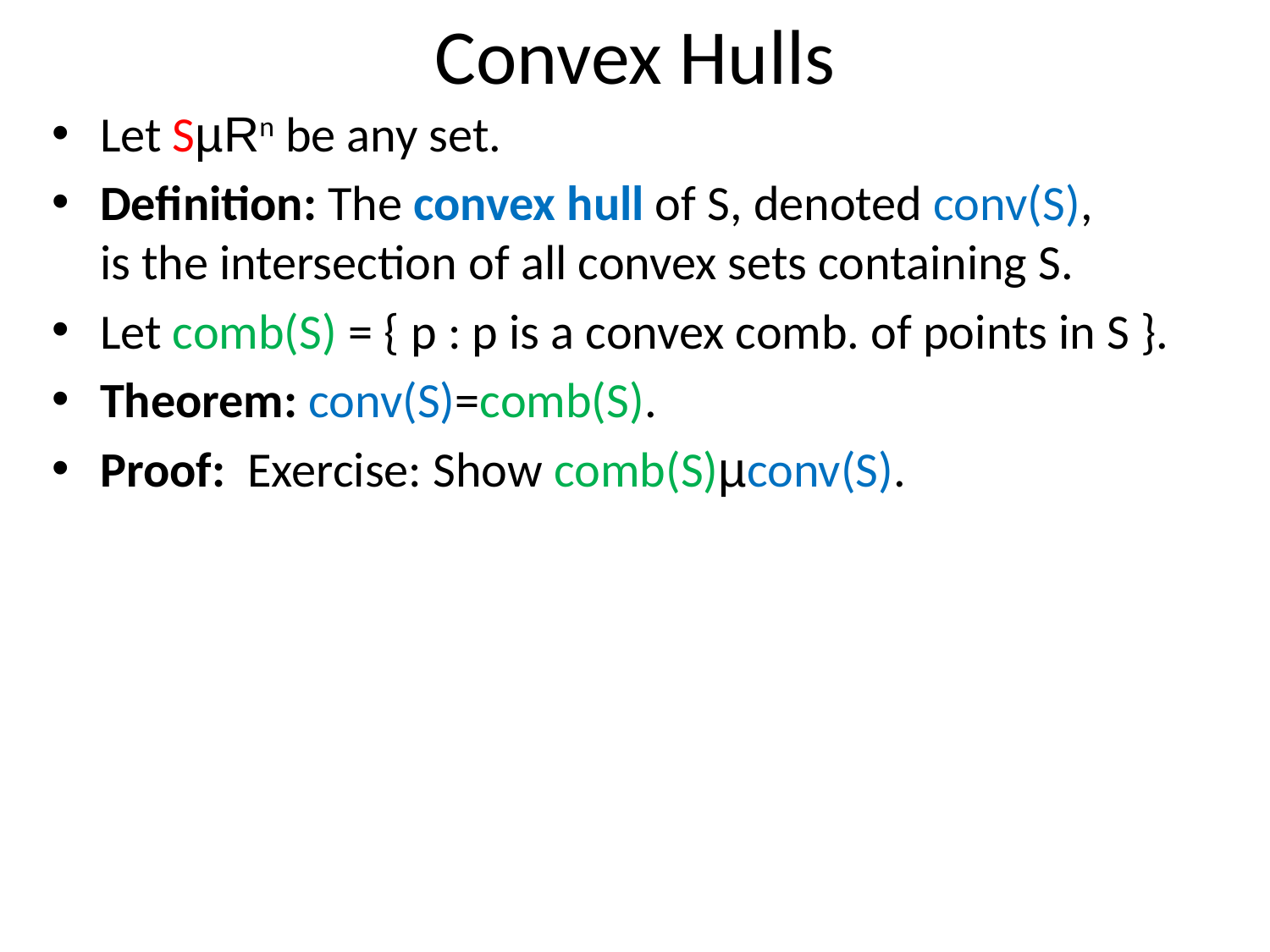

# Convex Hulls
Let SµRn be any set.
Definition: The convex hull of S, denoted conv(S),
is the intersection of all convex sets containing S.
Let comb(S) = { p : p is a convex comb. of points in S }.
Theorem: conv(S)=comb(S).
Proof:  Exercise: Show comb(S)µconv(S).